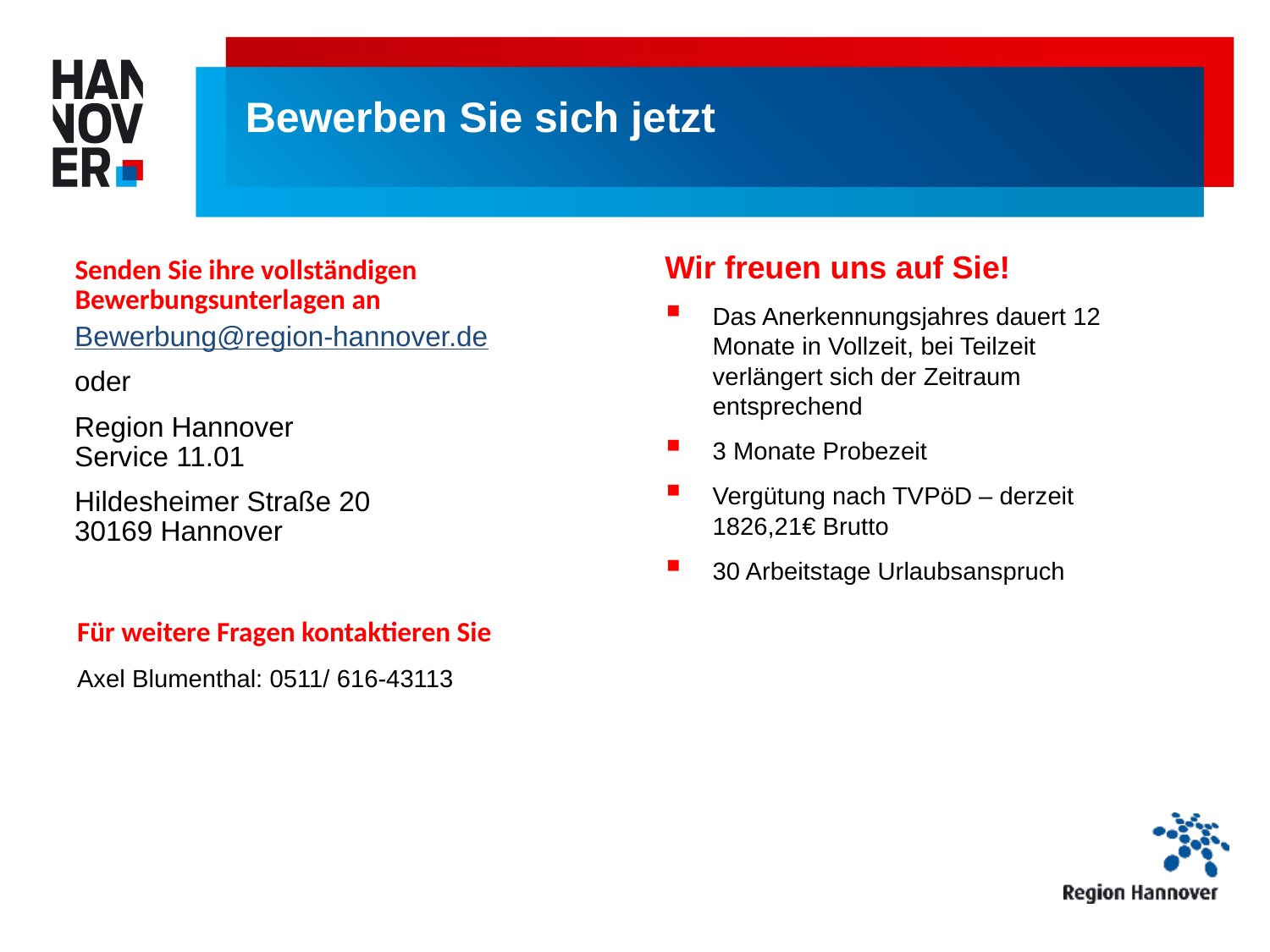

Bewerben Sie sich jetzt
Senden Sie ihre vollständigen
Bewerbungsunterlagen an

Wir freuen uns auf Sie!
Das Anerkennungsjahres dauert 12 Monate in Vollzeit, bei Teilzeit verlängert sich der Zeitraum entsprechend
3 Monate Probezeit
Vergütung nach TVPöD – derzeit 1826,21€ Brutto
30 Arbeitstage Urlaubsanspruch

Bewerbung@region-hannover.de
oder
Region Hannover
Service 11.01
Hildesheimer Straße 20
30169 Hannover

FACHBEREICH GESUNDHEIT
Team Präventives Gesundheitsmanagement
Für weitere Fragen kontaktieren Sie
Axel Blumenthal: 0511/ 616-43113